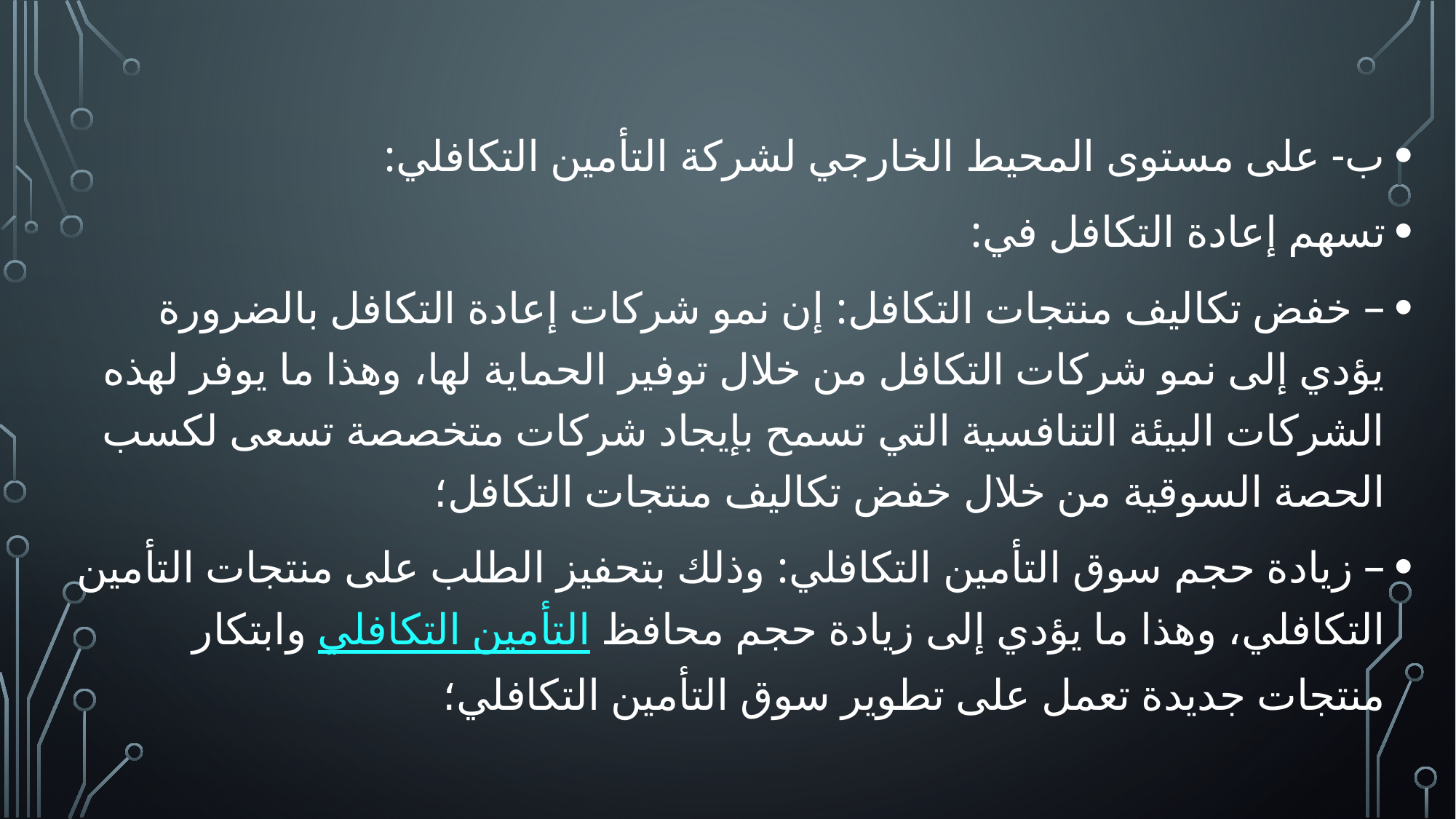

ب- على مستوى المحيط الخارجي لشركة التأمين التكافلي:
تسهم إعادة التكافل في:
– خفض تكاليف منتجات التكافل: إن نمو شركات إعادة التكافل بالضرورة يؤدي إلى نمو شركات التكافل من خلال توفير الحماية لها، وهذا ما يوفر لهذه الشركات البيئة التنافسية التي تسمح بإيجاد شركات متخصصة تسعى لكسب الحصة السوقية من خلال خفض تكاليف منتجات التكافل؛
– زيادة حجم سوق التأمين التكافلي: وذلك بتحفيز الطلب على منتجات التأمين التكافلي، وهذا ما يؤدي إلى زيادة حجم محافظ التأمين التكافلي وابتكار منتجات جديدة تعمل على تطوير سوق التأمين التكافلي؛